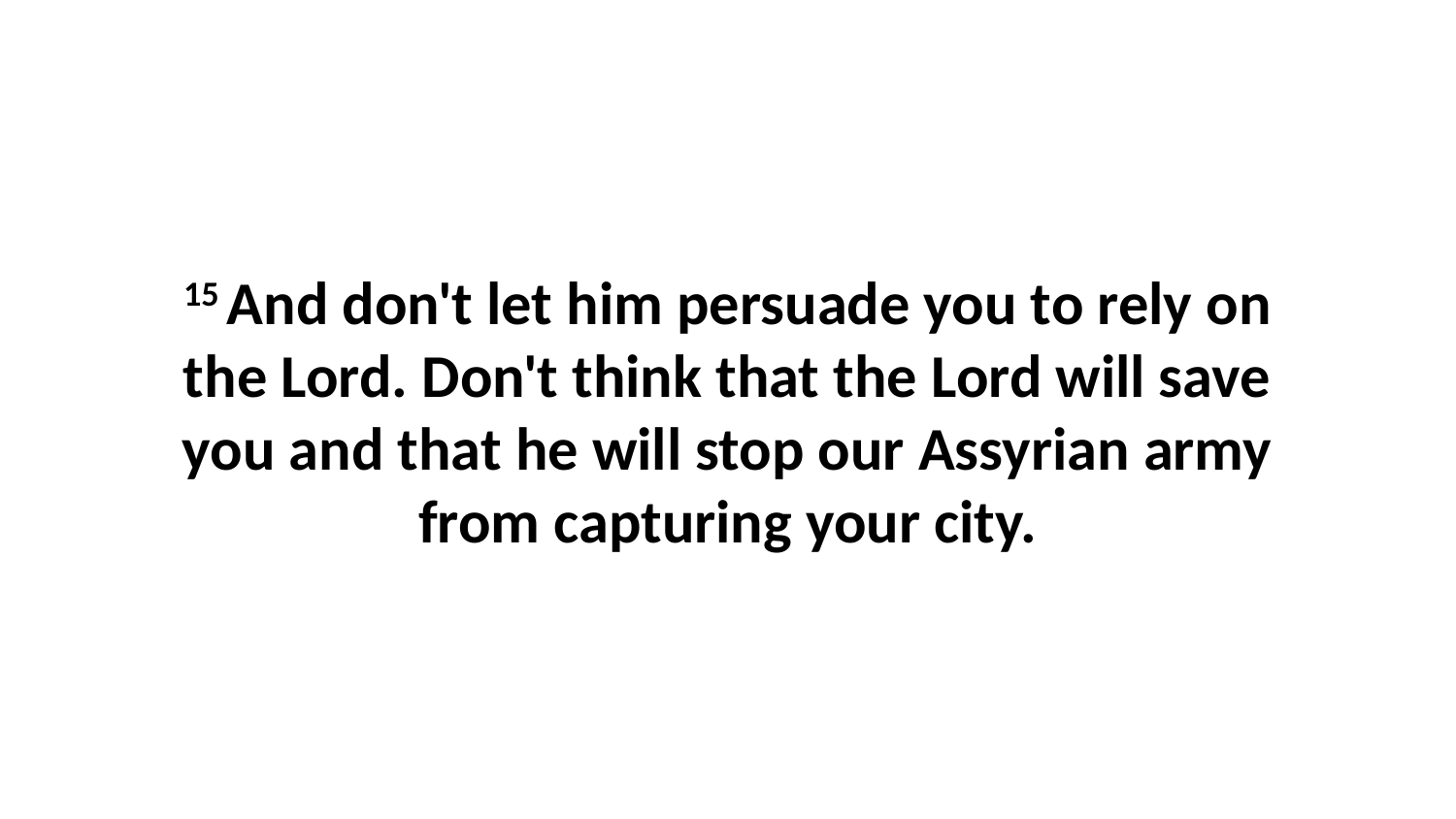

15 And don't let him persuade you to rely on the Lord. Don't think that the Lord will save you and that he will stop our Assyrian army from capturing your city.